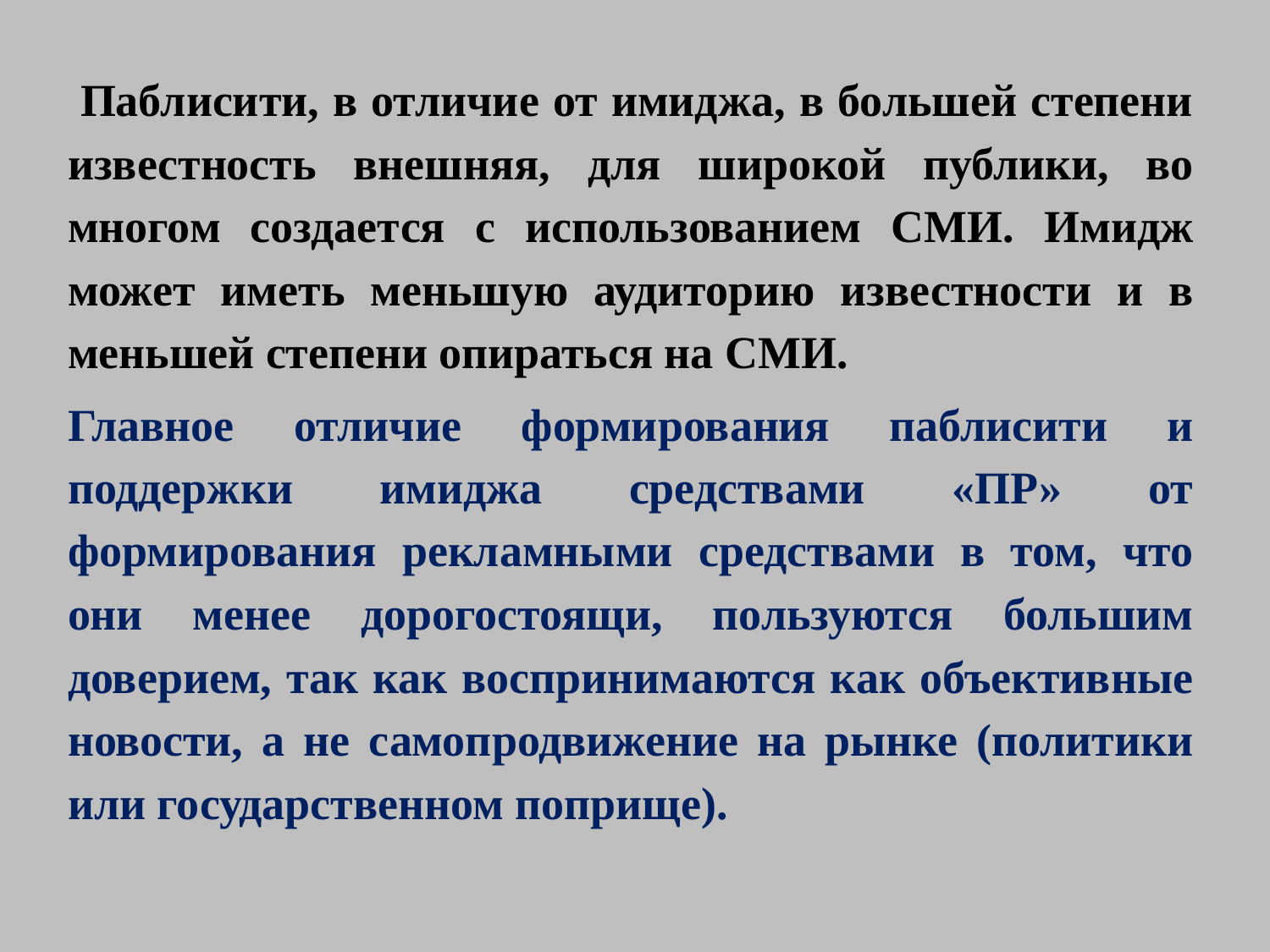

Паблисити, в отличие от имиджа, в большей степени известность внешняя, для широкой публики, во многом создается с использованием СМИ. Имидж может иметь меньшую аудиторию известности и в меньшей степени опираться на СМИ.
Главное отличие формирования паблисити и поддержки имиджа средствами «ПР» от формирования рекламными средствами в том, что они менее дорогостоящи, пользуются большим доверием, так как воспринимаются как объективные новости, а не самопродвижение на рынке (политики или государственном поприще).